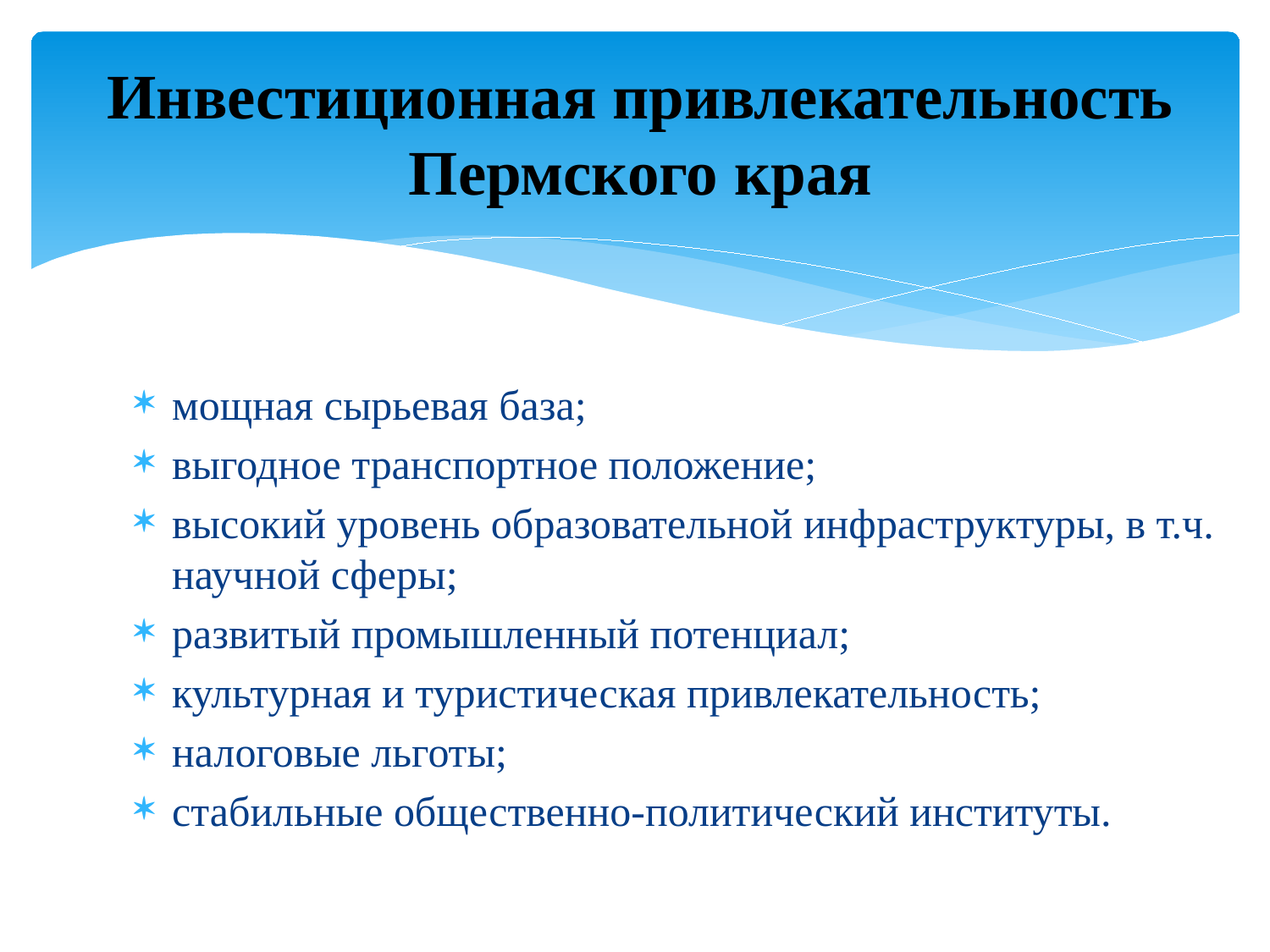

# Инвестиционная привлекательность Пермского края
мощная сырьевая база;
выгодное транспортное положение;
высокий уровень образовательной инфраструктуры, в т.ч. научной сферы;
развитый промышленный потенциал;
культурная и туристическая привлекательность;
налоговые льготы;
стабильные общественно-политический институты.